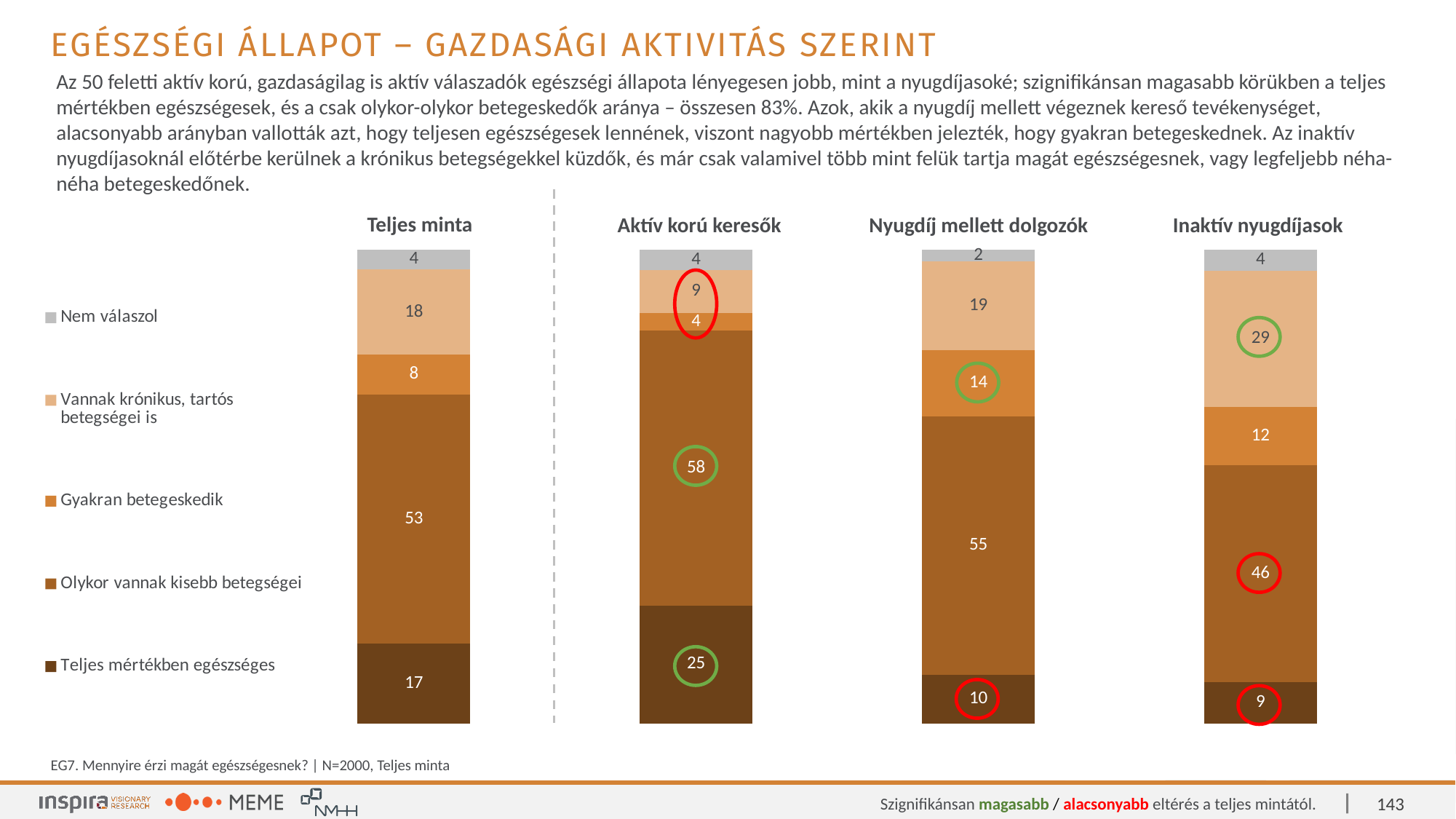

Egészségi állapot – Gazdasági aktivitás szerint
Az 50 feletti aktív korú, gazdaságilag is aktív válaszadók egészségi állapota lényegesen jobb, mint a nyugdíjasoké; szignifikánsan magasabb körükben a teljes mértékben egészségesek, és a csak olykor-olykor betegeskedők aránya – összesen 83%. Azok, akik a nyugdíj mellett végeznek kereső tevékenységet, alacsonyabb arányban vallották azt, hogy teljesen egészségesek lennének, viszont nagyobb mértékben jelezték, hogy gyakran betegeskednek. Az inaktív nyugdíjasoknál előtérbe kerülnek a krónikus betegségekkel küzdők, és már csak valamivel több mint felük tartja magát egészségesnek, vagy legfeljebb néha-néha betegeskedőnek.
| Teljes minta | Aktív korú keresők | Nyugdíj mellett dolgozók | Inaktív nyugdíjasok |
| --- | --- | --- | --- |

### Chart

| Category | Teljes mértékben egészséges | Olykor vannak kisebb betegségei | Gyakran betegeskedik | Vannak krónikus, tartós betegségei is | Nem válaszol |
|---|---|---|---|---|---|
| Total | 16.8 | 52.7 | 8.35 | 18.0 | 4.15 |
| Aktív korú keresők | 24.89451 | 58.01688 | 3.79747 | 8.96624 | 4.32489 |
| Nyugdíj mellett dolgozók | 10.20408 | 54.69388 | 13.87755 | 18.77551 | 2.44898 |
| Inaktív nyugdíjasok | 8.66753 | 45.92497 | 12.16041 | 28.84864 | 4.39845 |

EG7. Mennyire érzi magát egészségesnek? | N=2000, Teljes minta
143
Szignifikánsan magasabb / alacsonyabb eltérés a teljes mintától.